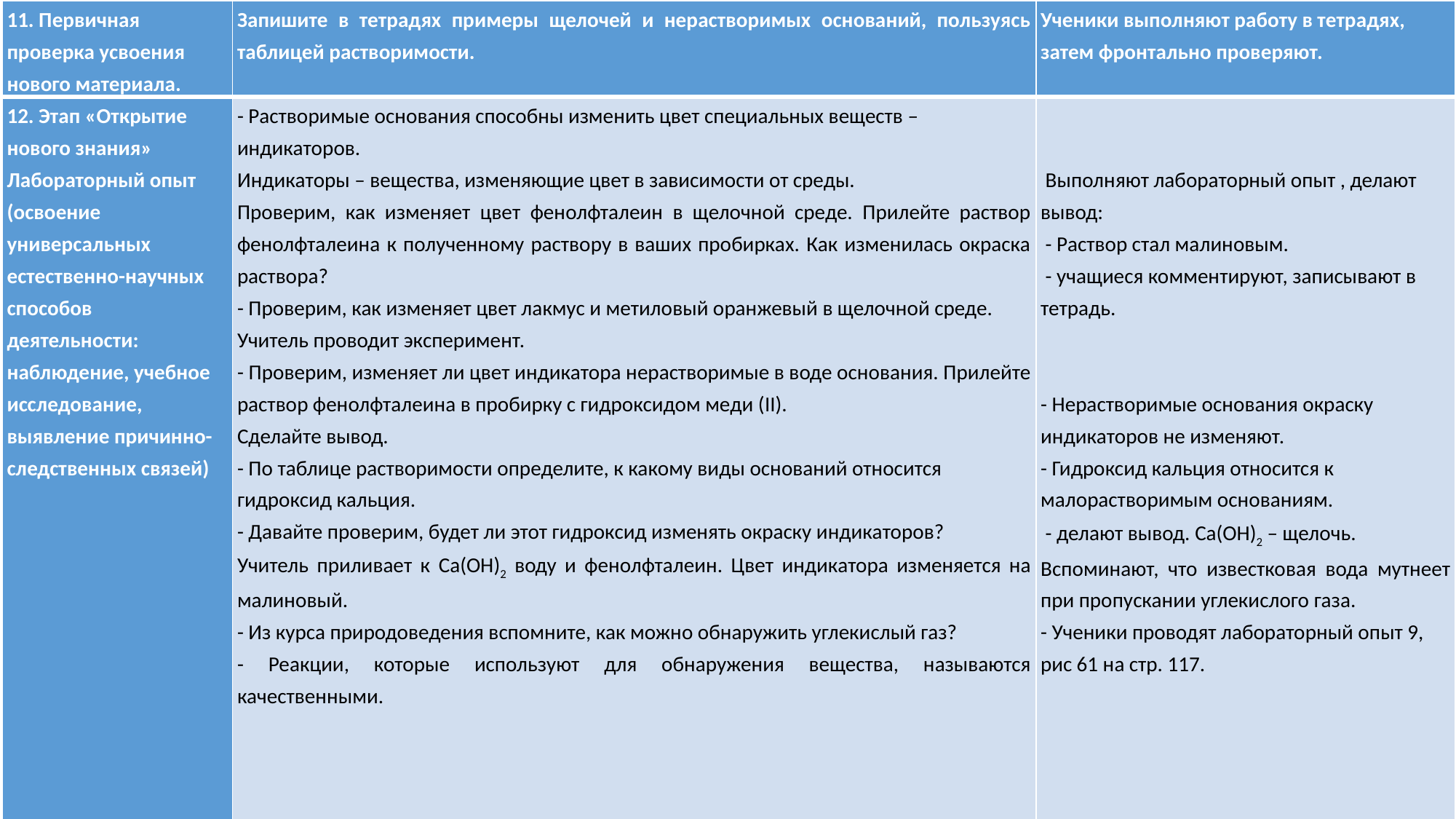

| 11. Первичная проверка усвоения нового материала. | Запишите в тетрадях примеры щелочей и нерастворимых оснований, пользуясь таблицей растворимости. | Ученики выполняют работу в тетрадях, затем фронтально проверяют. |
| --- | --- | --- |
| 12. Этап «Открытие нового знания» Лабораторный опыт (освоение универсальных естественно-научных способов деятельности: наблюдение, учебное исследование, выявление причинно-следственных связей) | - Растворимые основания способны изменить цвет специальных веществ – индикаторов. Индикаторы – вещества, изменяющие цвет в зависимости от среды. Проверим, как изменяет цвет фенолфталеин в щелочной среде. Прилейте раствор фенолфталеина к полученному раствору в ваших пробирках. Как изменилась окраска раствора? - Проверим, как изменяет цвет лакмус и метиловый оранжевый в щелочной среде. Учитель проводит эксперимент. - Проверим, изменяет ли цвет индикатора нерастворимые в воде основания. Прилейте раствор фенолфталеина в пробирку с гидроксидом меди (II). Сделайте вывод. - По таблице растворимости определите, к какому виды оснований относится гидроксид кальция. - Давайте проверим, будет ли этот гидроксид изменять окраску индикаторов? Учитель приливает к Ca(OH)2 воду и фенолфталеин. Цвет индикатора изменяется на малиновый. - Из курса природоведения вспомните, как можно обнаружить углекислый газ? - Реакции, которые используют для обнаружения вещества, называются качественными. | Выполняют лабораторный опыт , делают вывод:    - Раствор стал малиновым.  - учащиеся комментируют, записывают в тетрадь.   - Нерастворимые основания окраску индикаторов не изменяют. - Гидроксид кальция относится к малорастворимым основаниям.  - делают вывод. Ca(OH)2 – щелочь. Вспоминают, что известковая вода мутнеет при пропускании углекислого газа. - Ученики проводят лабораторный опыт 9, рис 61 на стр. 117. |